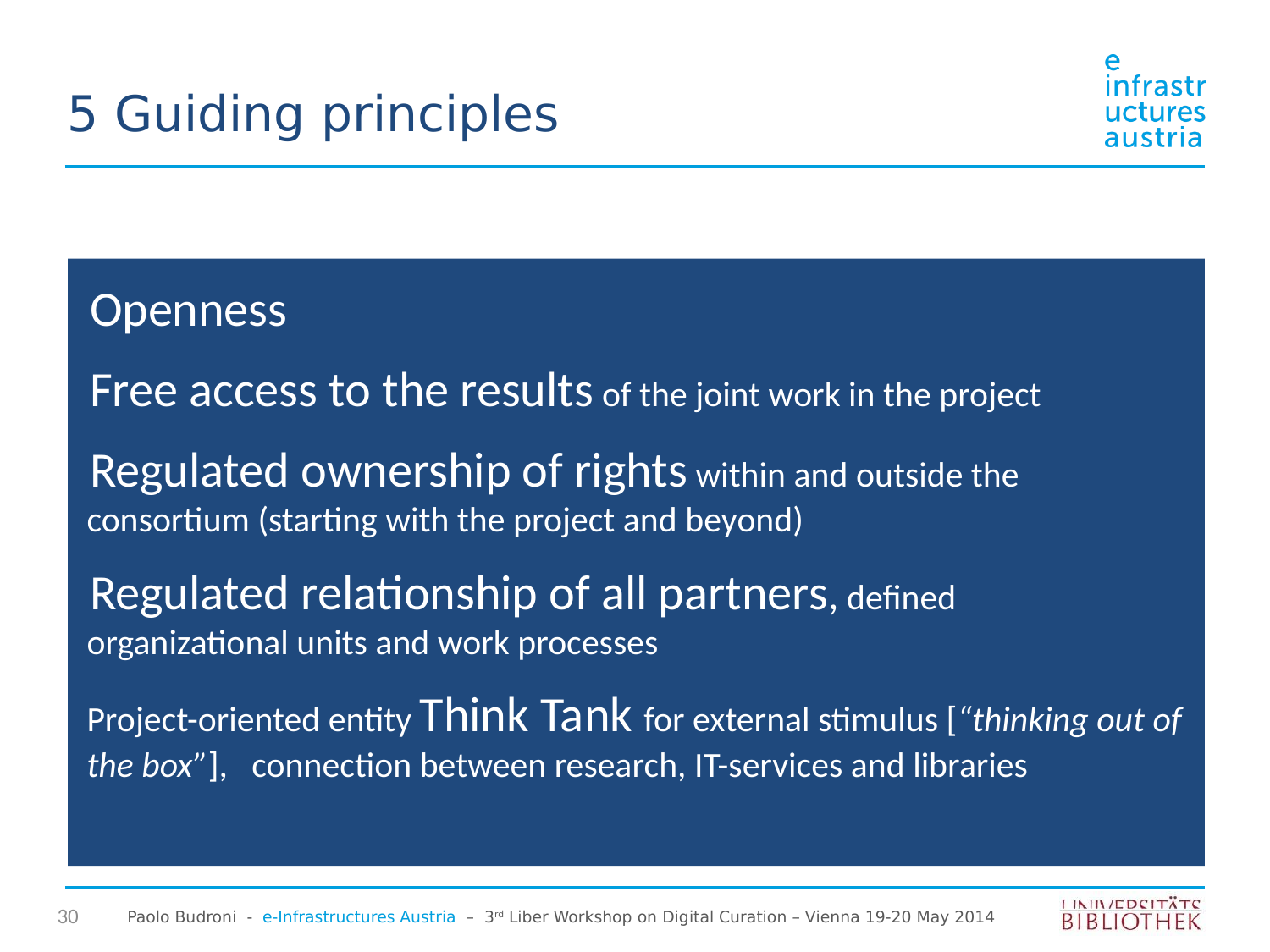

5 Guiding principles

 Openness

 Free access to the results of the joint work in the project

 Regulated ownership of rights within and outside the
 consortium (starting with the project and beyond)

 Regulated relationship of all partners, defined
 organizational units and work processes

 Project-oriented entity Think Tank for external stimulus [“thinking out of
 the box”],   connection between research, IT-services and libraries

30